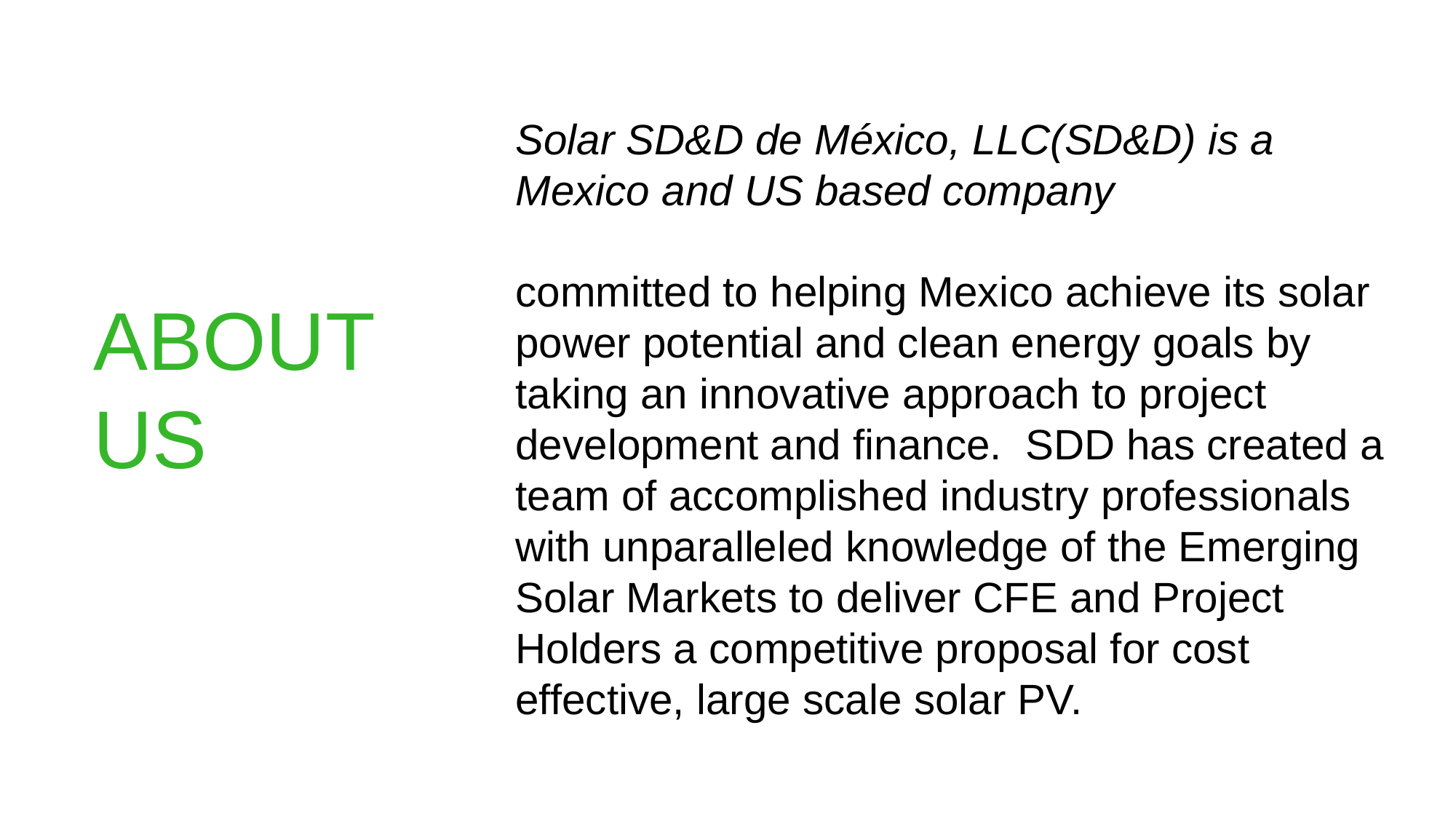

Solar SD&D de México, LLC(SD&D) is a Mexico and US based company

committed to helping Mexico achieve its solar power potential and clean energy goals by taking an innovative approach to project development and finance.  SDD has created a team of accomplished industry professionals with unparalleled knowledge of the Emerging Solar Markets to deliver CFE and Project Holders a competitive proposal for cost effective, large scale solar PV.
ABOUT US